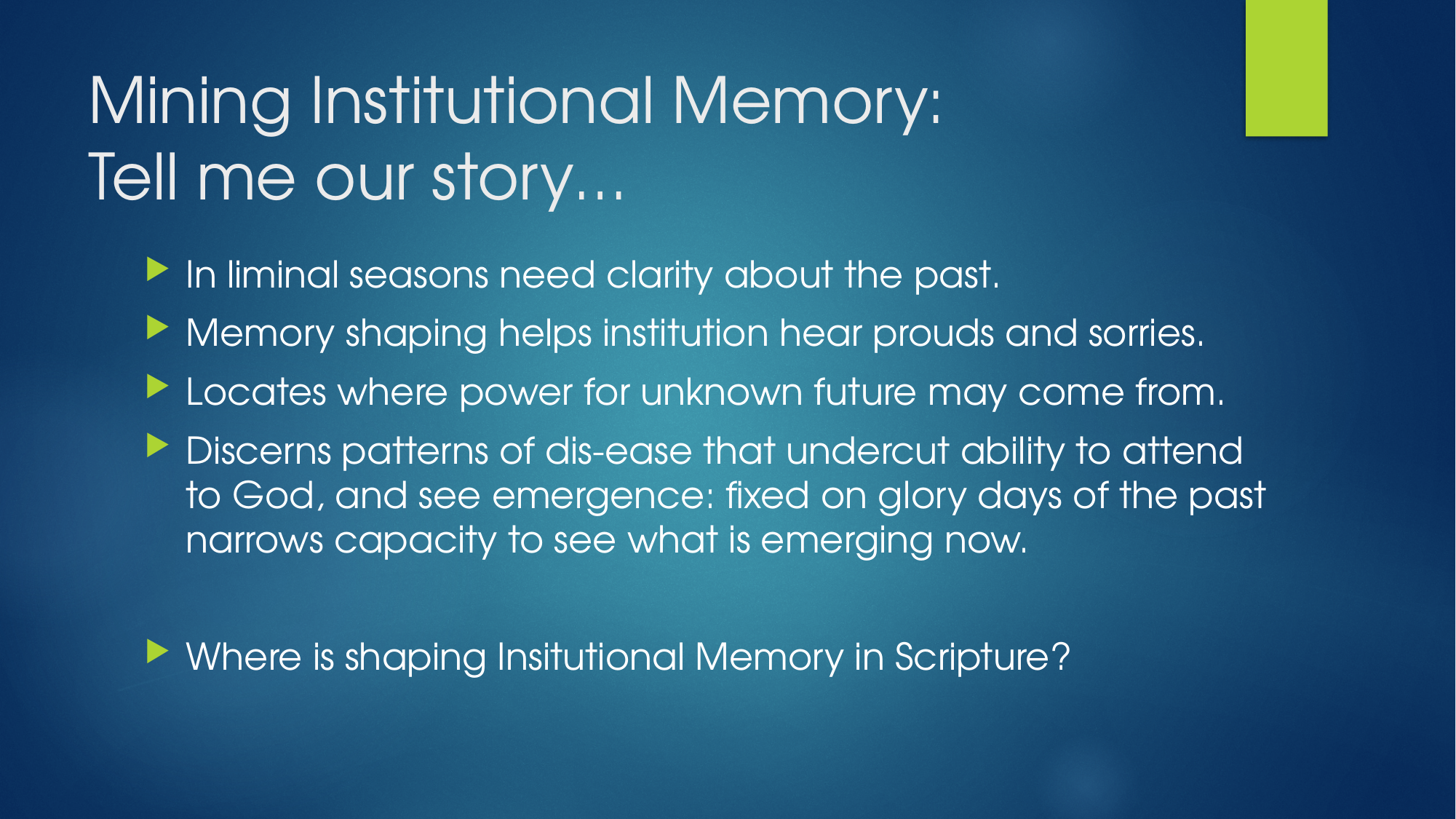

# Mining Institutional Memory: Tell me our story…
In liminal seasons need clarity about the past.
Memory shaping helps institution hear prouds and sorries.
Locates where power for unknown future may come from.
Discerns patterns of dis-ease that undercut ability to attend to God, and see emergence: fixed on glory days of the past narrows capacity to see what is emerging now.

Where is shaping Insitutional Memory in Scripture?